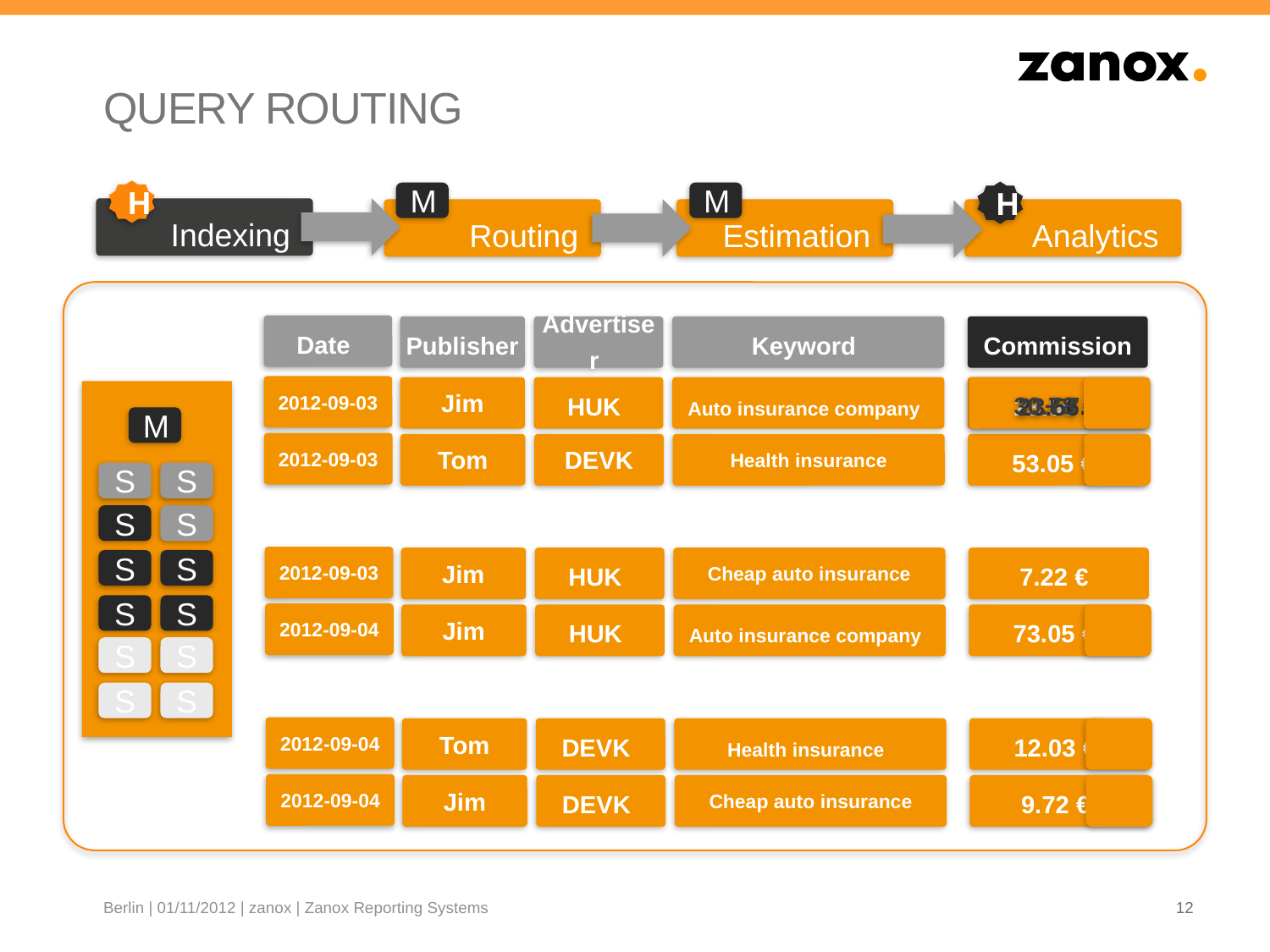

# QUERY ROUTING
H
H
M
M
Indexing

Routing

Estimation
Analytics

Date
Keyword
Publisher
Advertiser
Commission
2012-09-03
30.78 €
       + 7.22
Auto insurance company

Jim
HUK
23.56 €
23.56 €
23.56
€

M
2012-09-03

Health insurance
Tom
DEVK
53.05 €
S
S
S
S
2012-09-03
Cheap auto insurance
Jim
HUK
7.22 €
S
S
S
S
2012-09-04

Auto insurance company
Jim
HUK
73.05 €
S
S
S
S
2012-09-04

Health insurance
Tom
DEVK
12.03 €
2012-09-04

Cheap auto insurance
Jim
DEVK
9.72 €
Berlin | 01/11/2012 | zanox | Zanox Reporting Systems
12